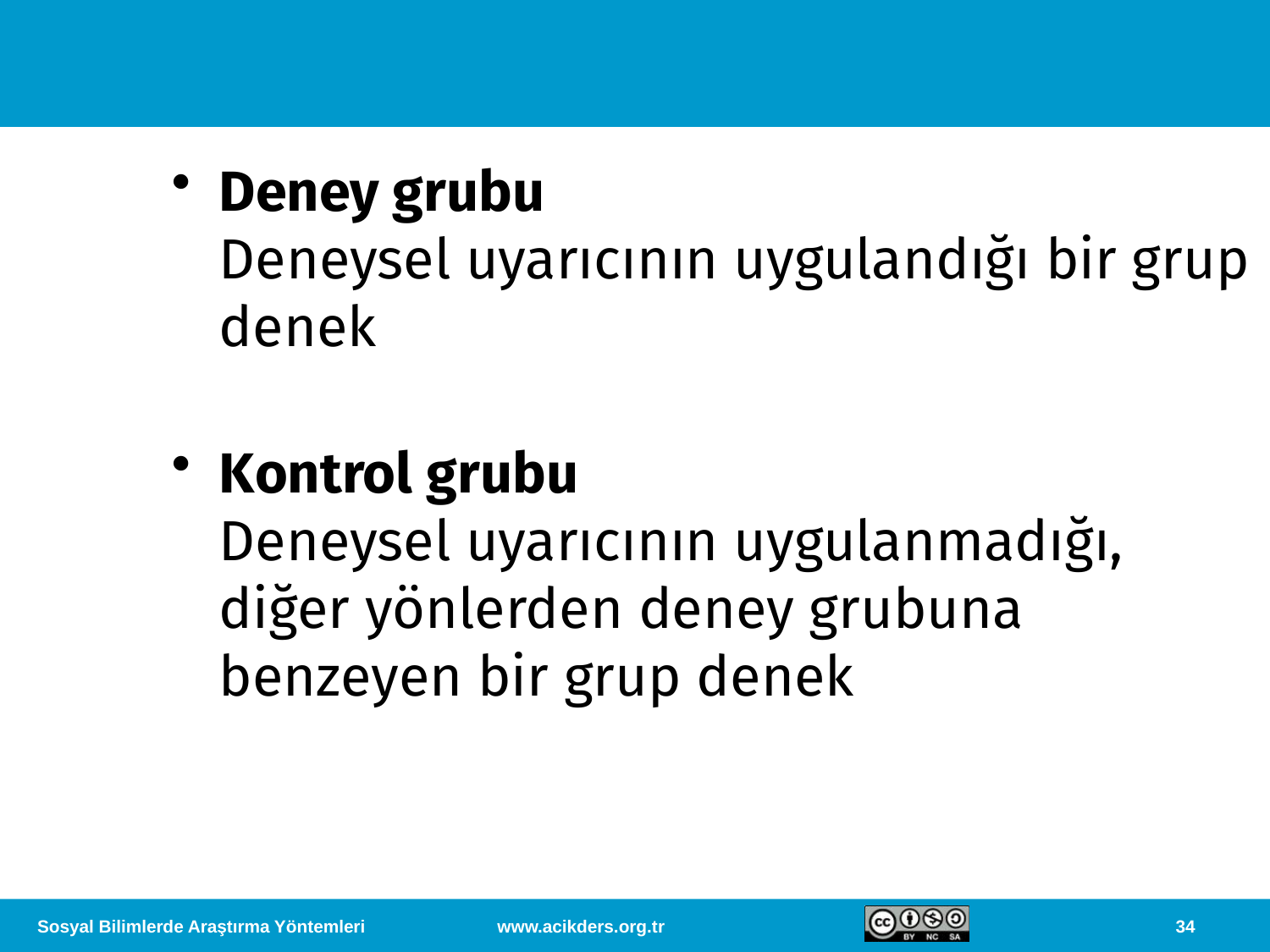

Deney grubu
Deneysel uyarıcının uygulandığı bir grup denek
Kontrol grubu
Deneysel uyarıcının uygulanmadığı, diğer yönlerden deney grubuna benzeyen bir grup denek